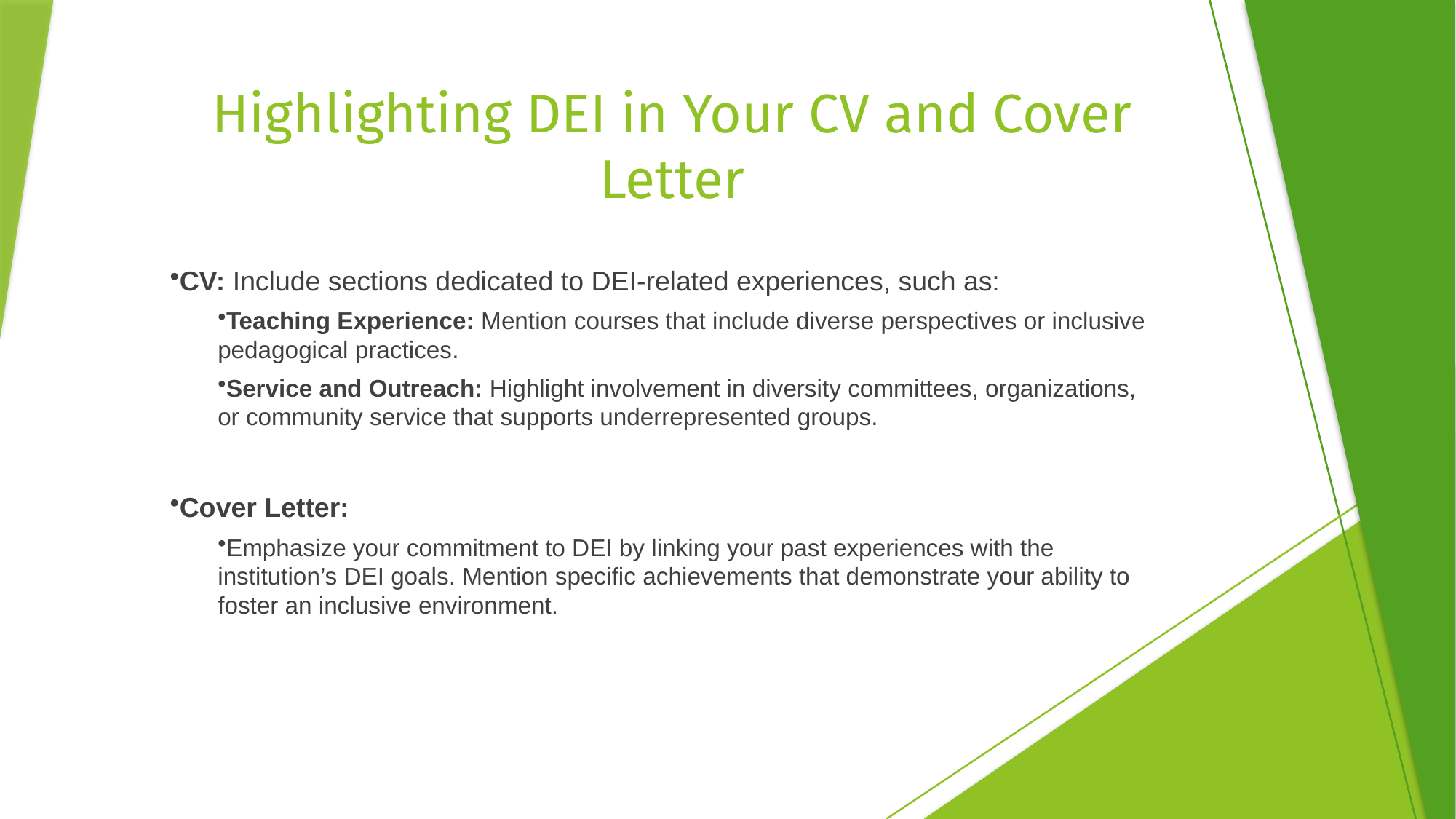

# Highlighting DEI in Your CV and Cover Letter
CV: Include sections dedicated to DEI-related experiences, such as:
Teaching Experience: Mention courses that include diverse perspectives or inclusive pedagogical practices.
Service and Outreach: Highlight involvement in diversity committees, organizations, or community service that supports underrepresented groups.

Cover Letter:
Emphasize your commitment to DEI by linking your past experiences with the institution’s DEI goals. Mention specific achievements that demonstrate your ability to foster an inclusive environment.